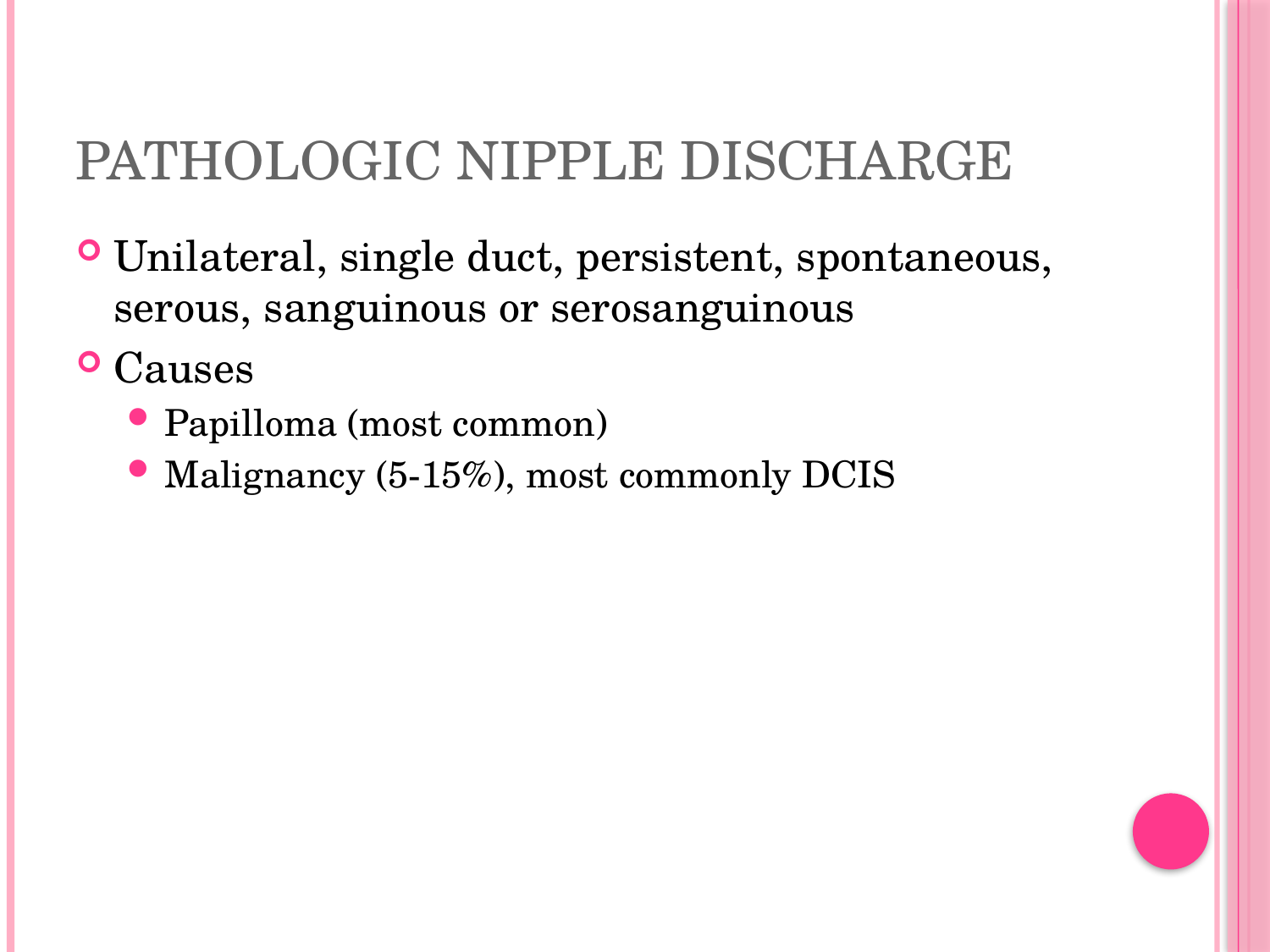

# Pathologic Nipple Discharge
Unilateral, single duct, persistent, spontaneous, serous, sanguinous or serosanguinous
Causes
Papilloma (most common)
Malignancy (5-15%), most commonly DCIS